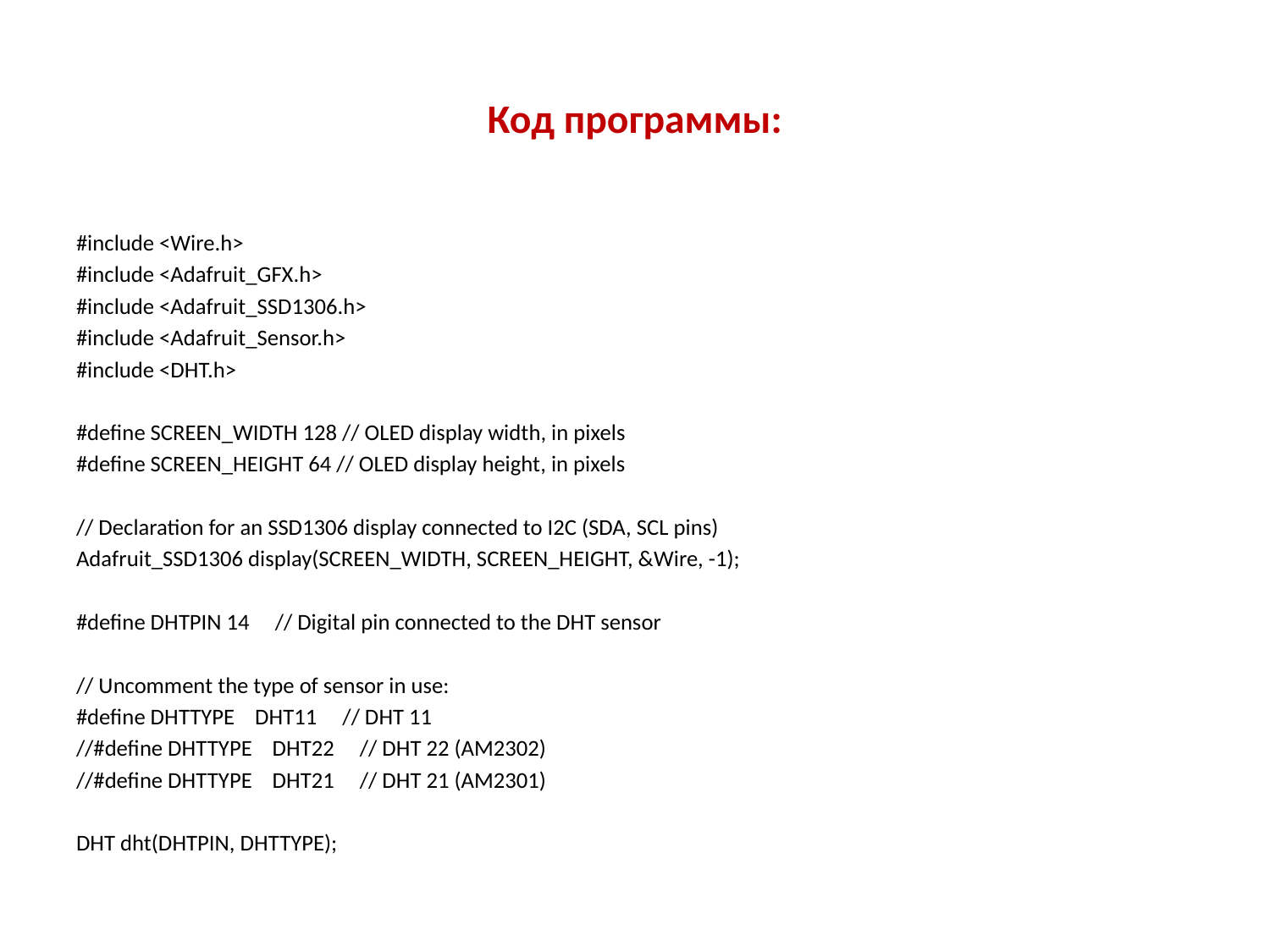

# Код программы:
#include <Wire.h>
#include <Adafruit_GFX.h>
#include <Adafruit_SSD1306.h>
#include <Adafruit_Sensor.h>
#include <DHT.h>

#define SCREEN_WIDTH 128 // OLED display width, in pixels
#define SCREEN_HEIGHT 64 // OLED display height, in pixels

// Declaration for an SSD1306 display connected to I2C (SDA, SCL pins)
Adafruit_SSD1306 display(SCREEN_WIDTH, SCREEN_HEIGHT, &Wire, -1);

#define DHTPIN 14     // Digital pin connected to the DHT sensor

// Uncomment the type of sensor in use:
#define DHTTYPE    DHT11     // DHT 11
//#define DHTTYPE    DHT22     // DHT 22 (AM2302)
//#define DHTTYPE    DHT21     // DHT 21 (AM2301)

DHT dht(DHTPIN, DHTTYPE);